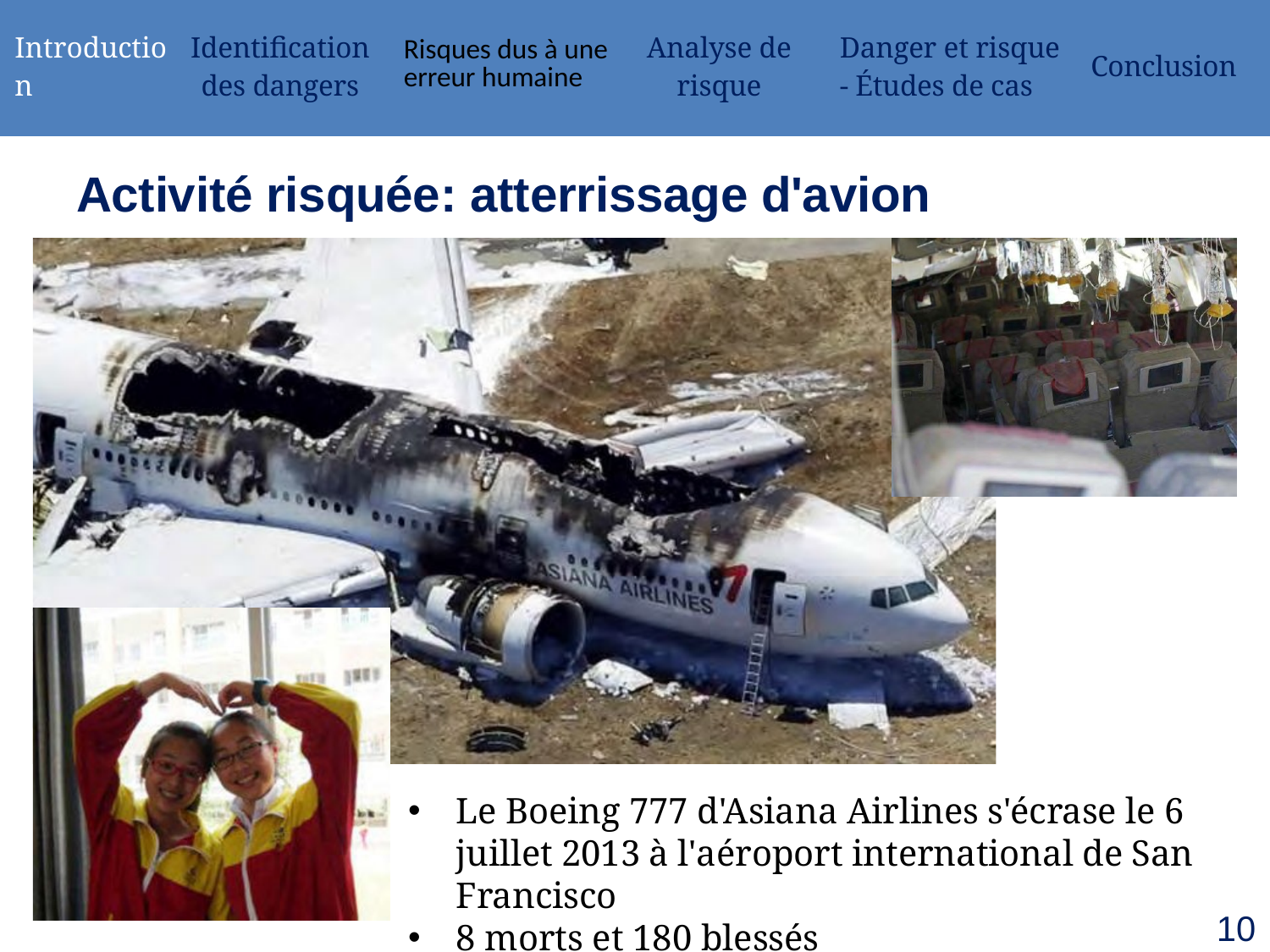

| Introduction | Identification des dangers | Risques dus à une erreur humaine | Analyse de risque | Danger et risque - Études de cas | Conclusion |
| --- | --- | --- | --- | --- | --- |
# Activité risquée: atterrissage d'avion

Le Boeing 777 d'Asiana Airlines s'écrase le 6 juillet 2013 à l'aéroport international de San Francisco
8 morts et 180 blessés
10